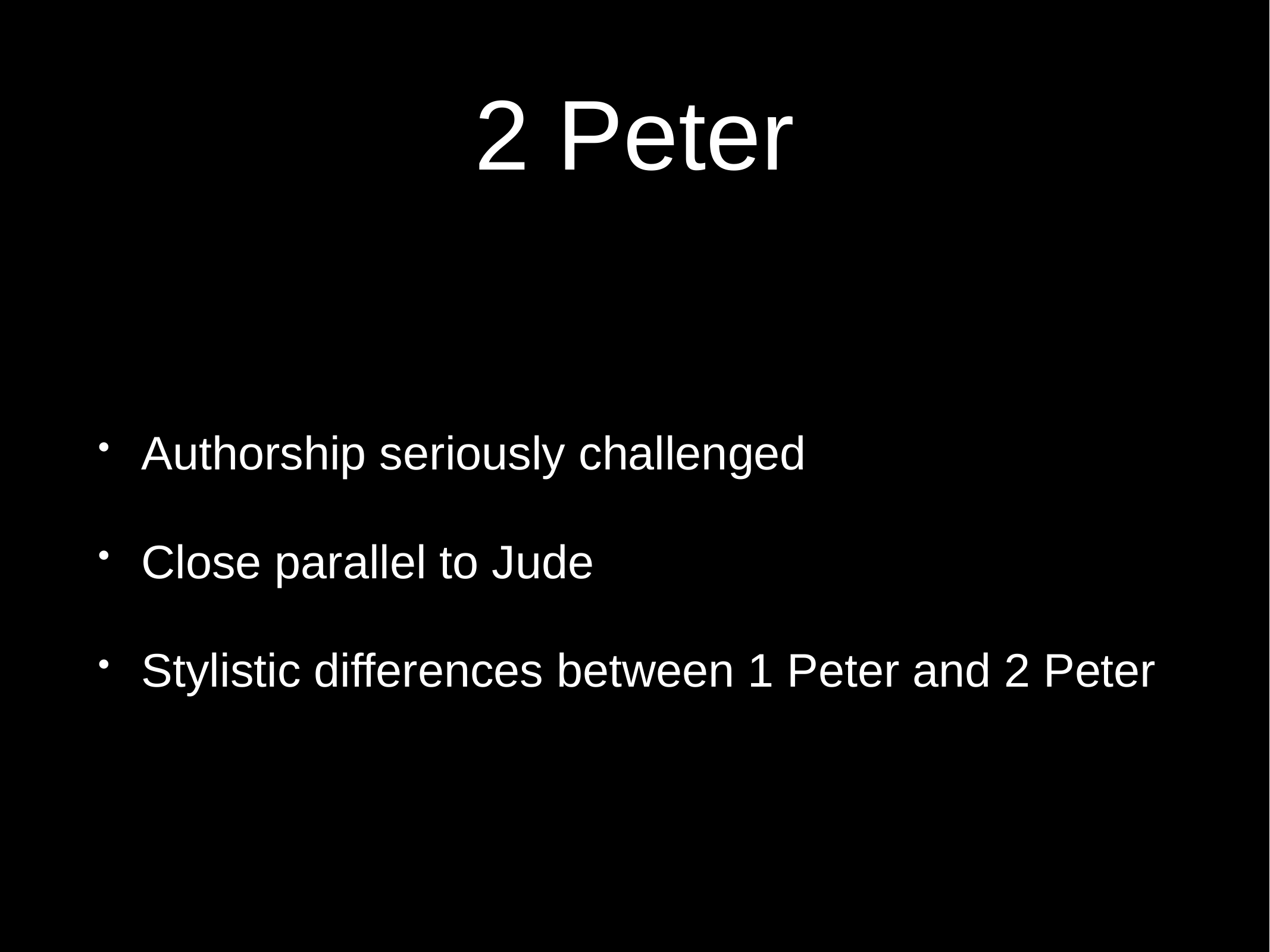

# 2 Peter
Authorship seriously challenged
Close parallel to Jude
Stylistic differences between 1 Peter and 2 Peter